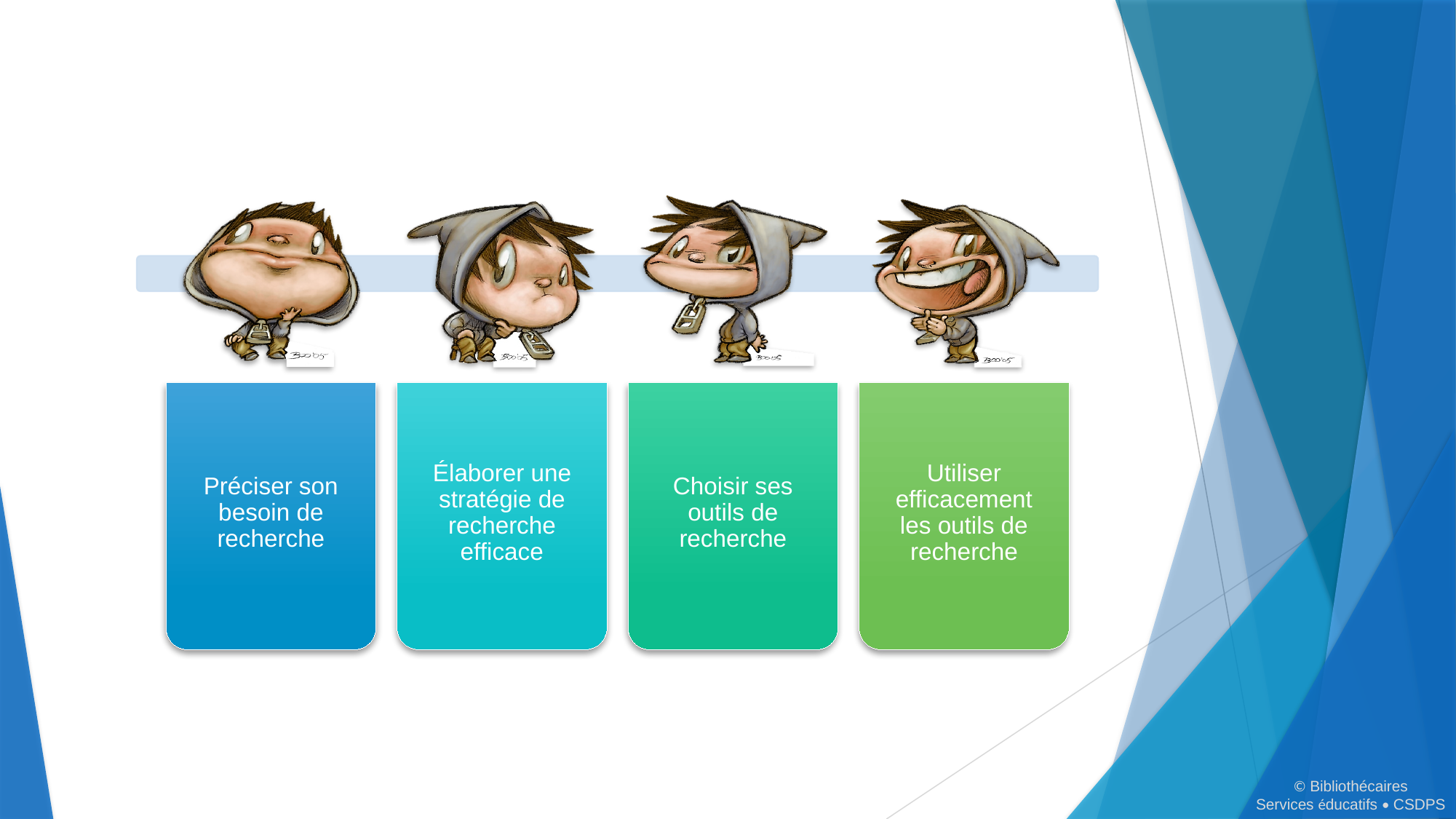

Préciser son besoin de recherche
Élaborer une stratégie de recherche efficace
Choisir ses outils de recherche
Utiliser efficacement les outils de recherche
© Bibliothécaires
Services éducatifs • CSDPS